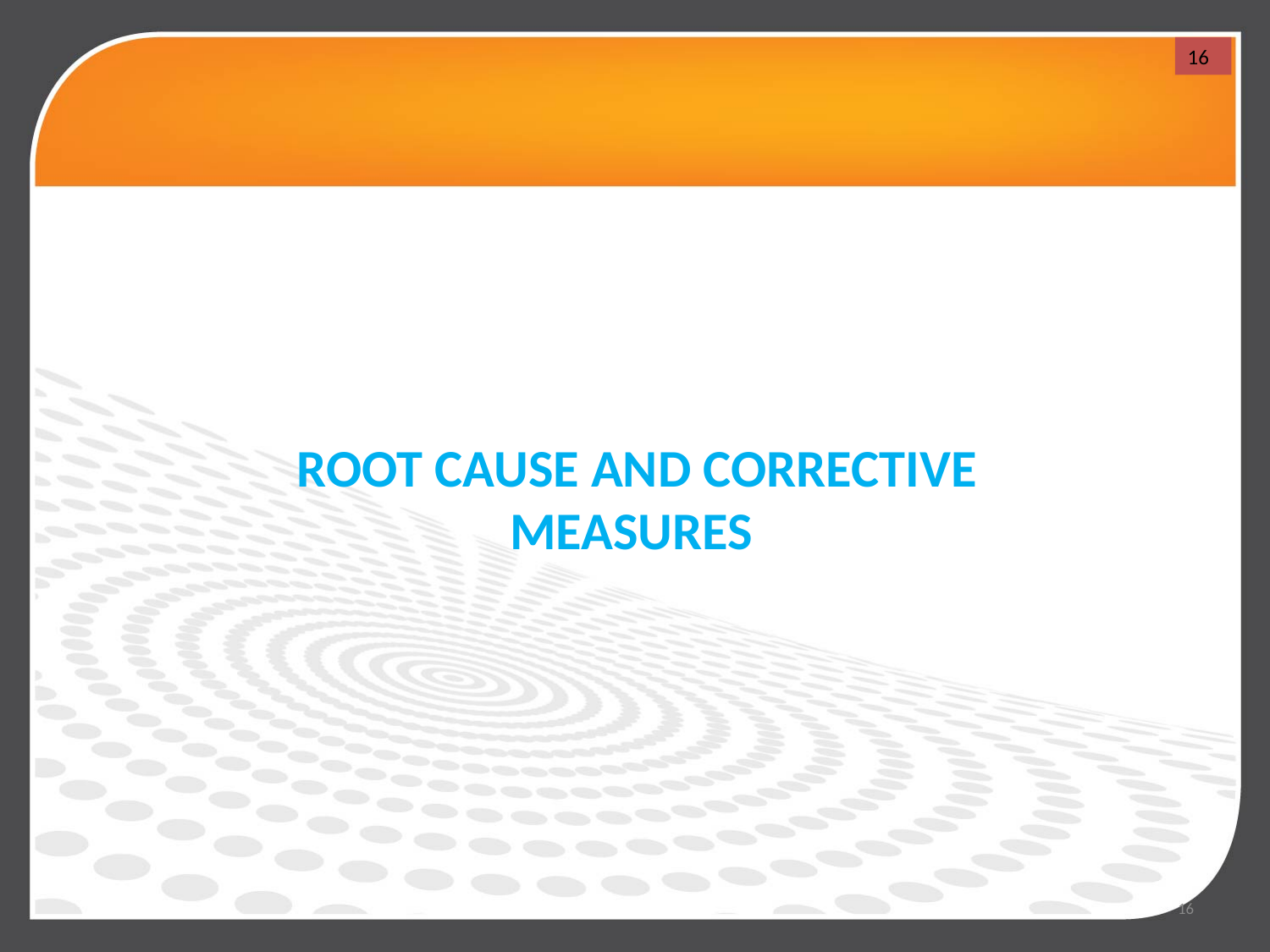

16
ROOT CAUSE AND CORRECTIVE MEASURES
16